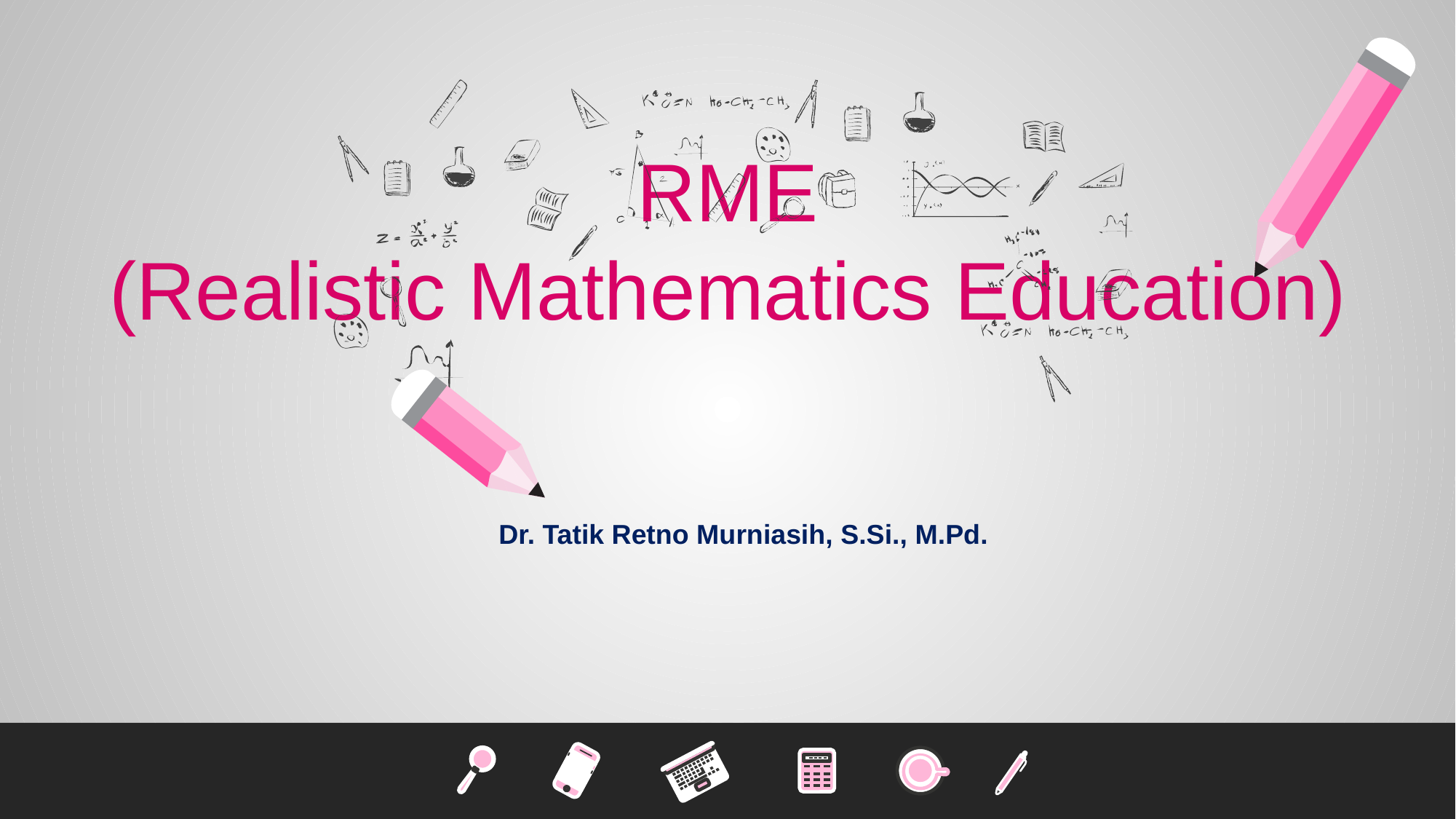

RME
(Realistic Mathematics Education)

Dr. Tatik Retno Murniasih, S.Si., M.Pd.